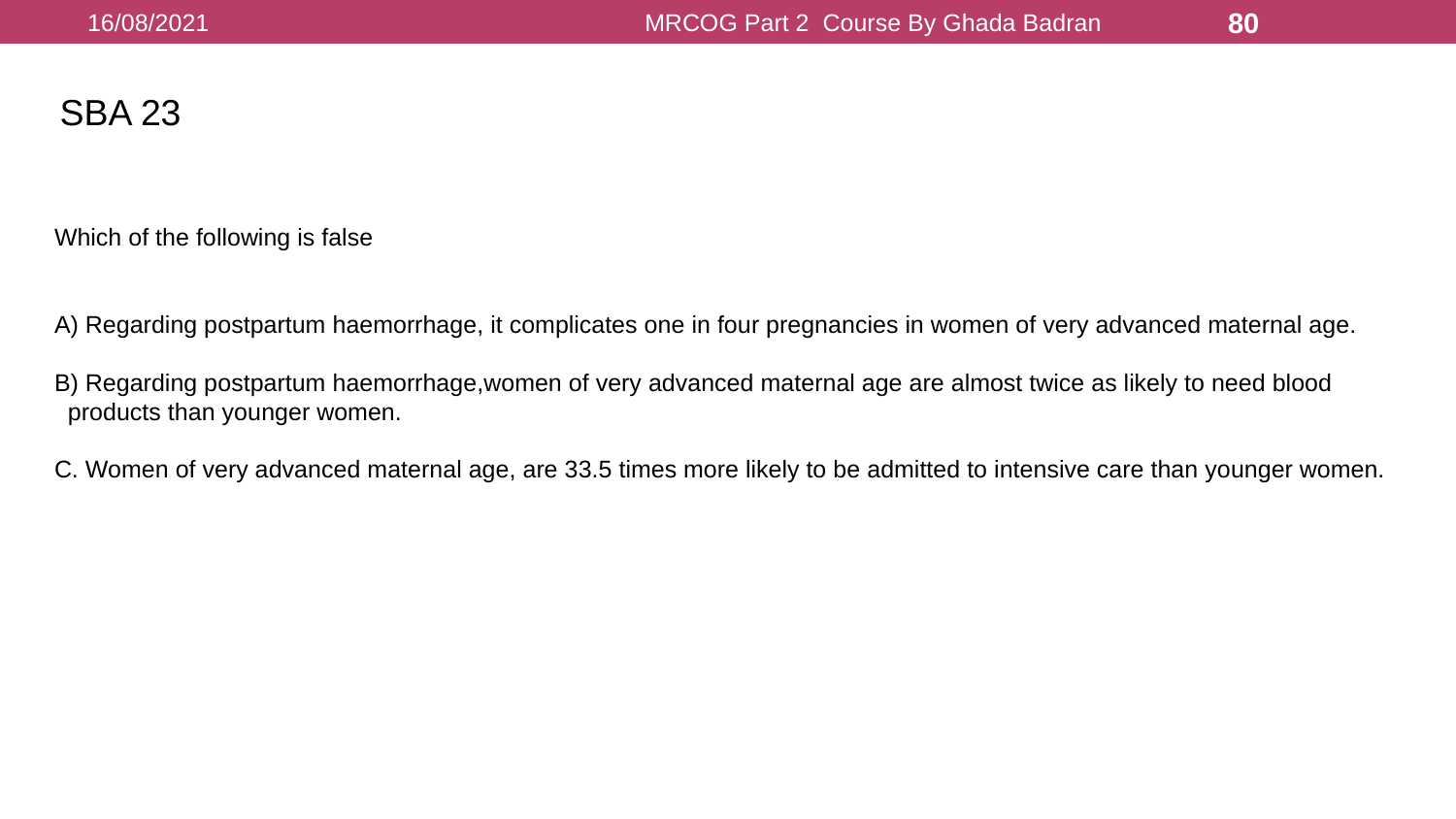

16/08/2021
MRCOG Part 2  Course By Ghada Badran
80
SBA 23
Which of the following is false

A) Regarding postpartum haemorrhage, it complicates one in four pregnancies in women of very advanced maternal age.

B) Regarding postpartum haemorrhage,women of very advanced maternal age are almost twice as likely to need blood
  products than younger women.

C. Women of very advanced maternal age, are 33.5 times more likely to be admitted to intensive care than younger women.